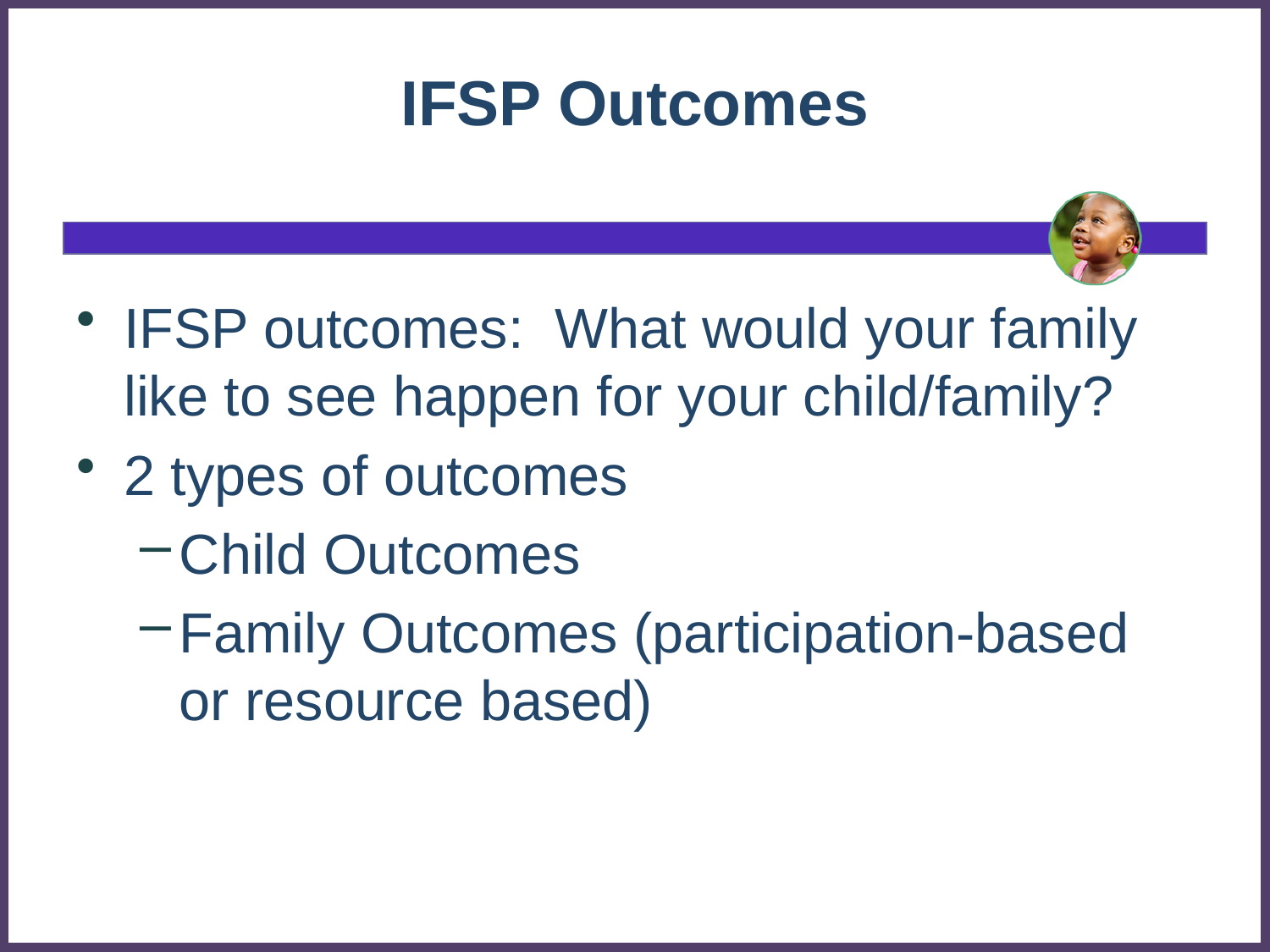

# IFSP Outcomes
IFSP outcomes:  What would your family like to see happen for your child/family?
2 types of outcomes
Child Outcomes
Family Outcomes (participation-based or resource based)